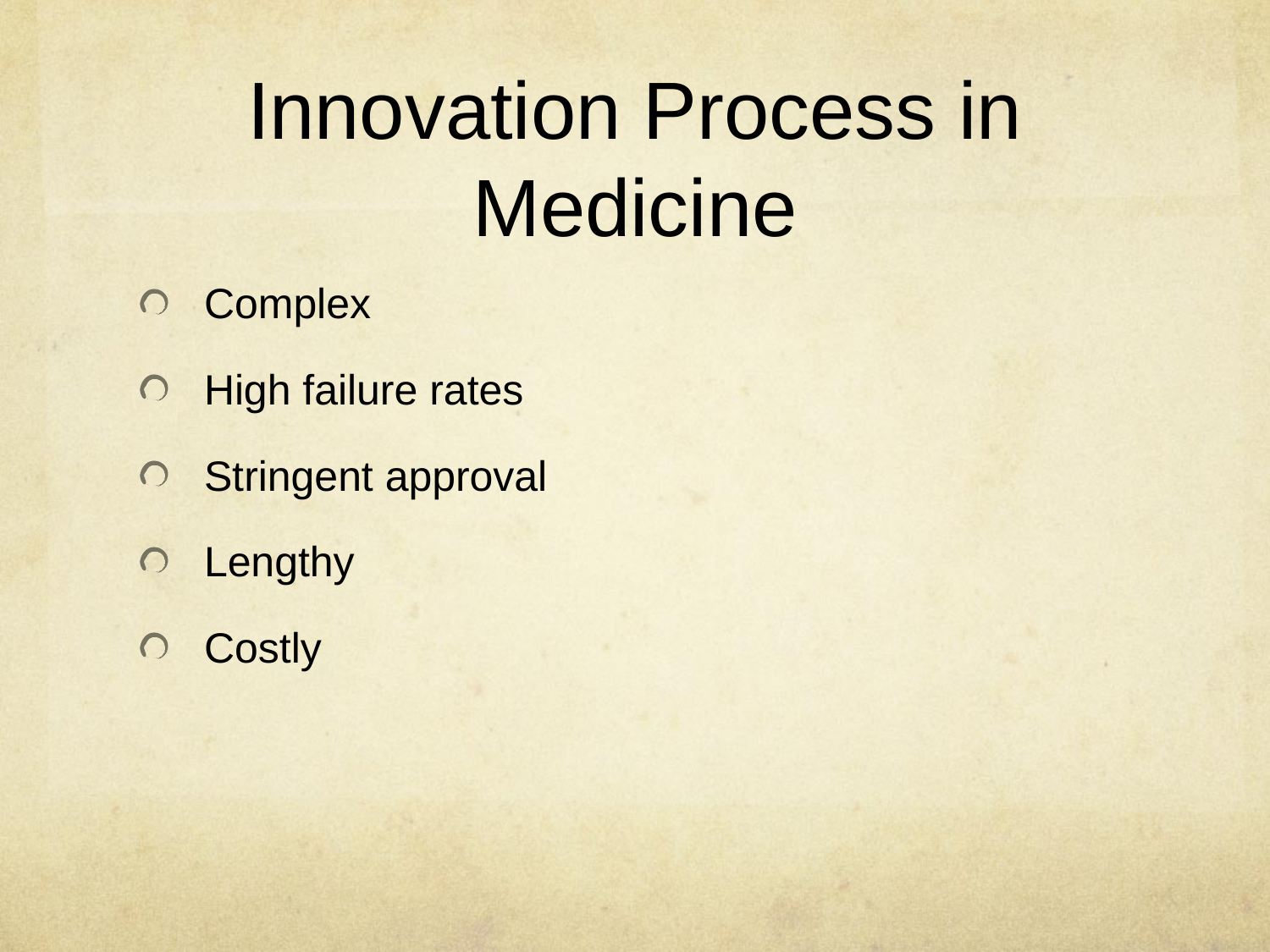

# Innovation Process in Medicine
Complex
High failure rates
Stringent approval
Lengthy
Costly